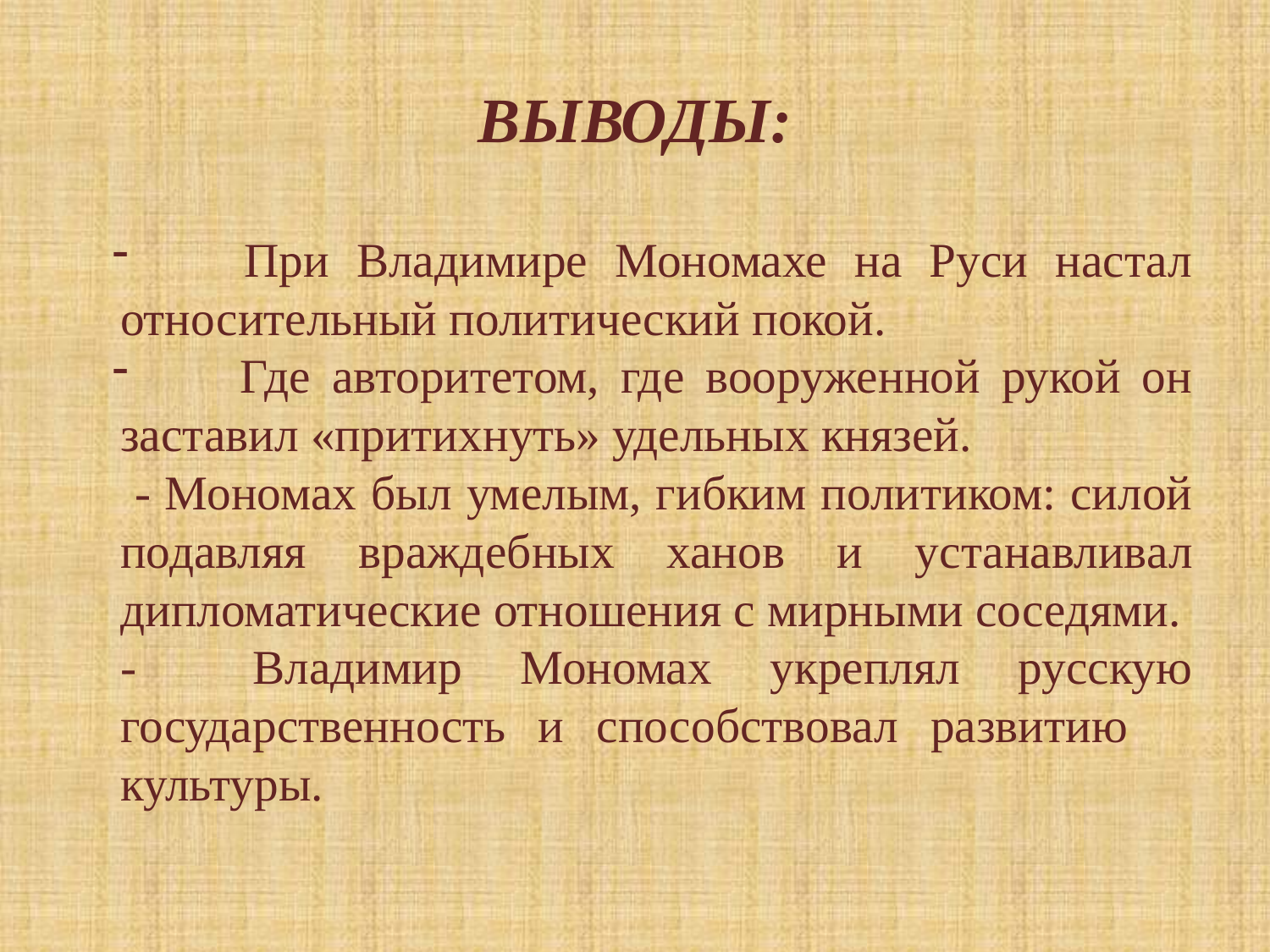

# ВЫВОДЫ:
    При Владимире Мономахе на Руси настал относительный политический покой.
     Где авторитетом, где вооруженной рукой он заставил «притихнуть» удельных князей.
 - Мономах был умелым, гибким политиком: силой подавляя враждебных ханов и устанавливал дипломатические отношения с мирными соседями.
-  Владимир Мономах укреплял русскую государственность и способствовал развитию   культуры.